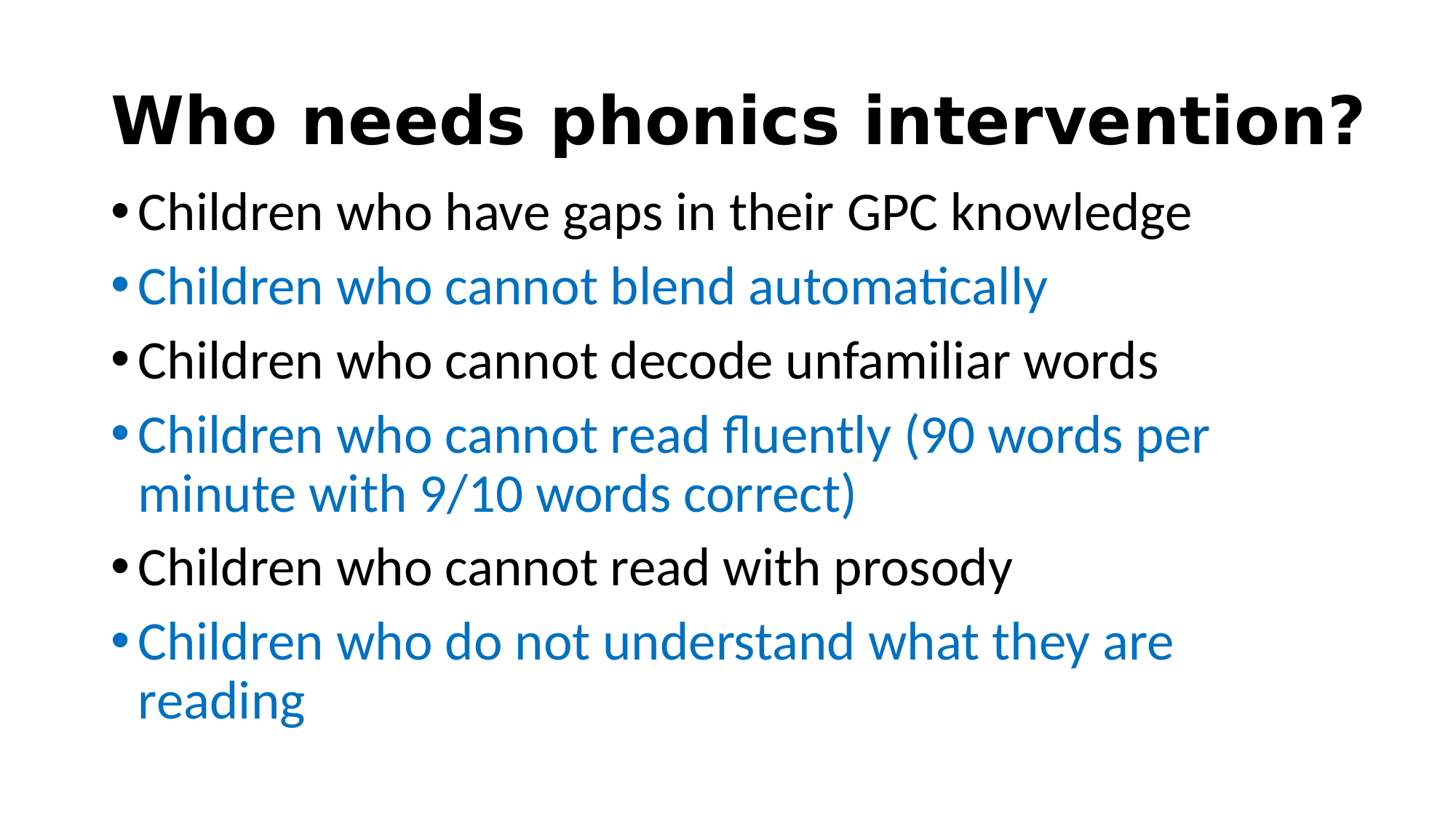

# Who needs phonics intervention?
Children who have gaps in their GPC knowledge
Children who cannot blend automatically
Children who cannot decode unfamiliar words
Children who cannot read fluently (90 words per minute with 9/10 words correct)
Children who cannot read with prosody
Children who do not understand what they are reading